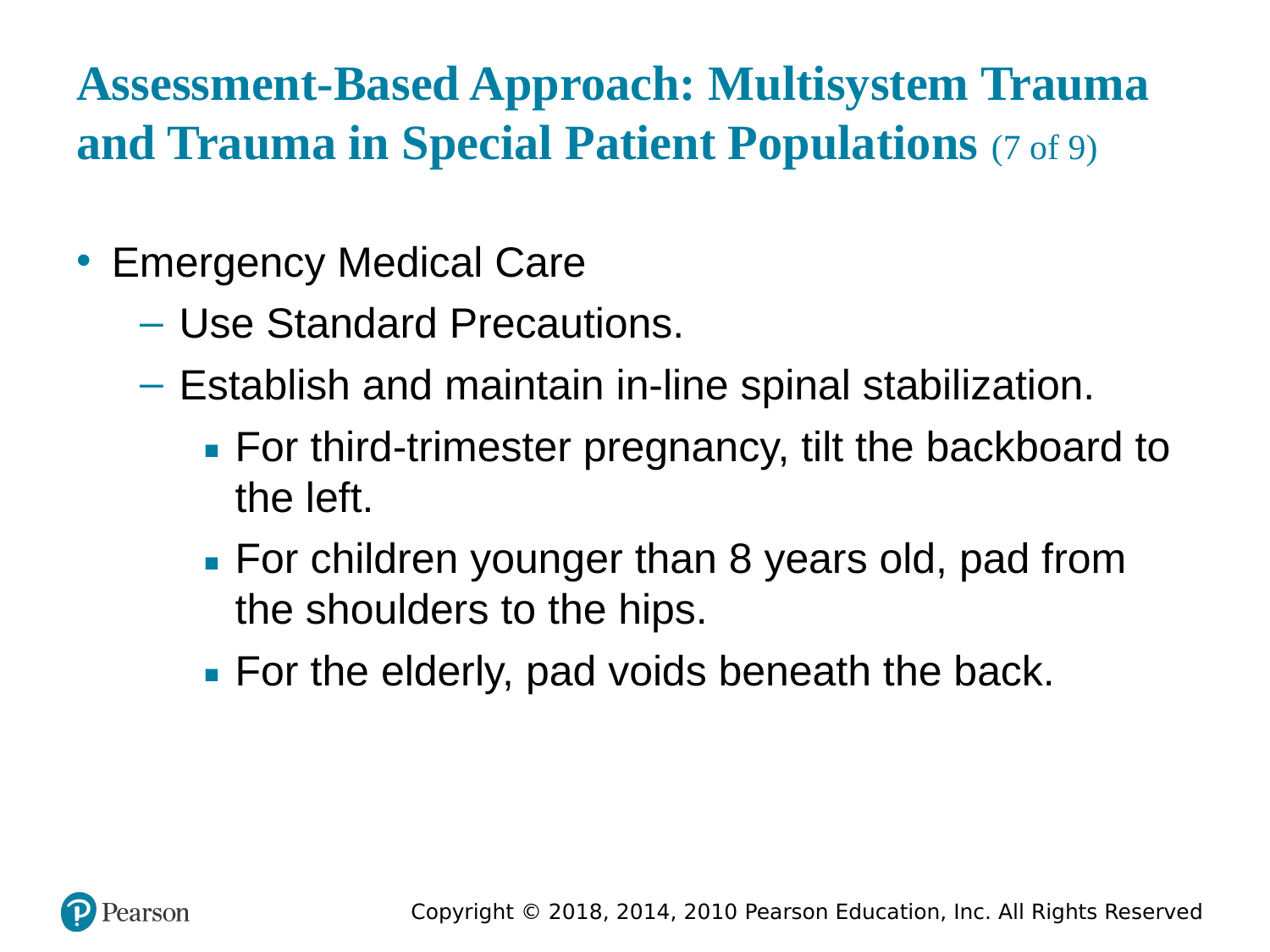

# Assessment-Based Approach: Multisystem Trauma and Trauma in Special Patient Populations (7 of 9)
Emergency Medical Care
Use Standard Precautions.
Establish and maintain in-line spinal stabilization.
For third-trimester pregnancy, tilt the backboard to the left.
For children younger than 8 years old, pad from the shoulders to the hips.
For the elderly, pad voids beneath the back.